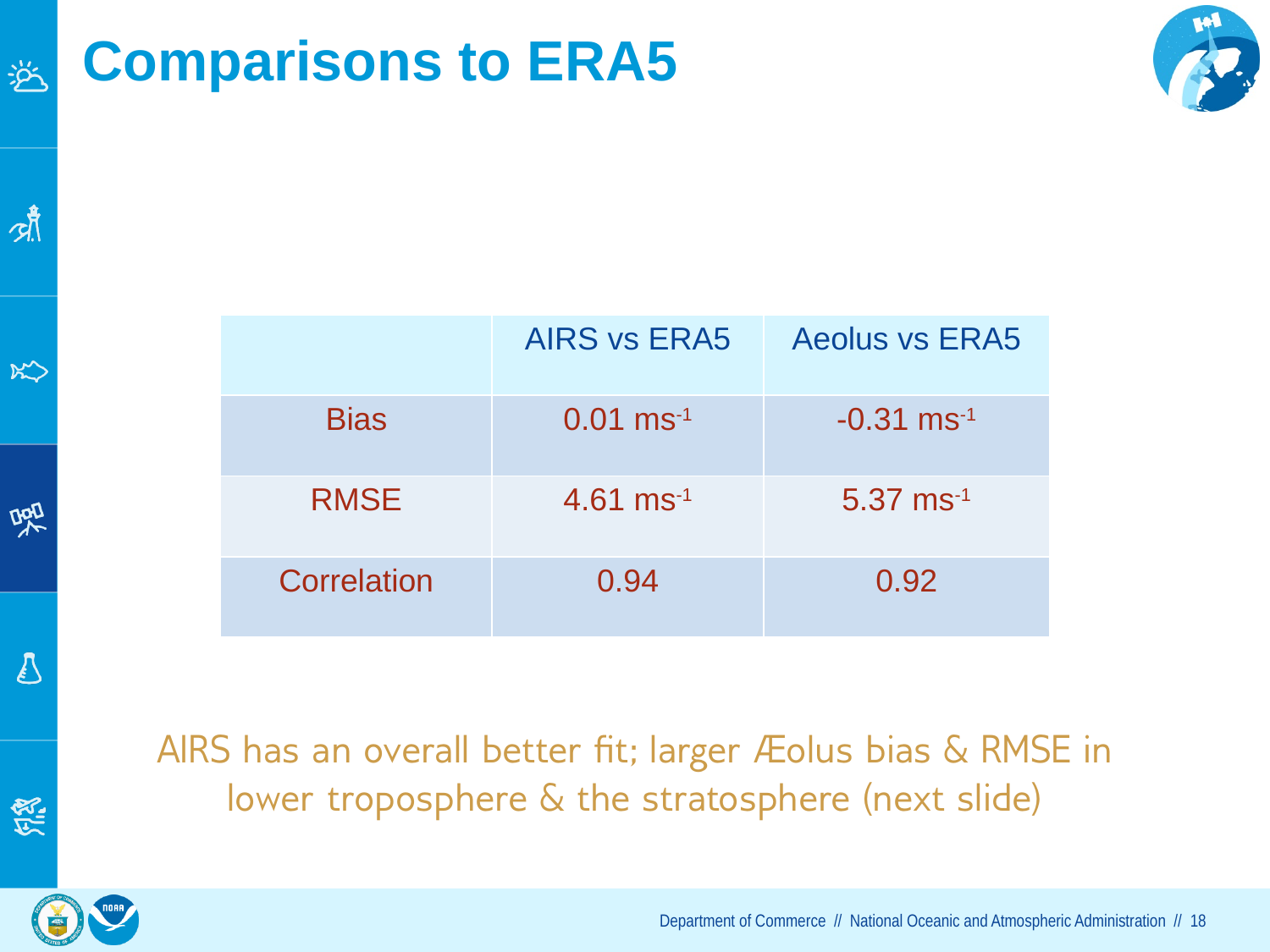

# Comparisons to ERA5
|  | AIRS vs ERA5 | Aeolus vs ERA5 |
| --- | --- | --- |
| Bias | 0.01 ms-1 | -0.31 ms-1 |
| RMSE | 4.61 ms-1 | 5.37 ms-1 |
| Correlation | 0.94 | 0.92 |
AIRS has an overall better fit; larger Aeolus bias & RMSE in lower troposphere & the stratosphere (next slide)